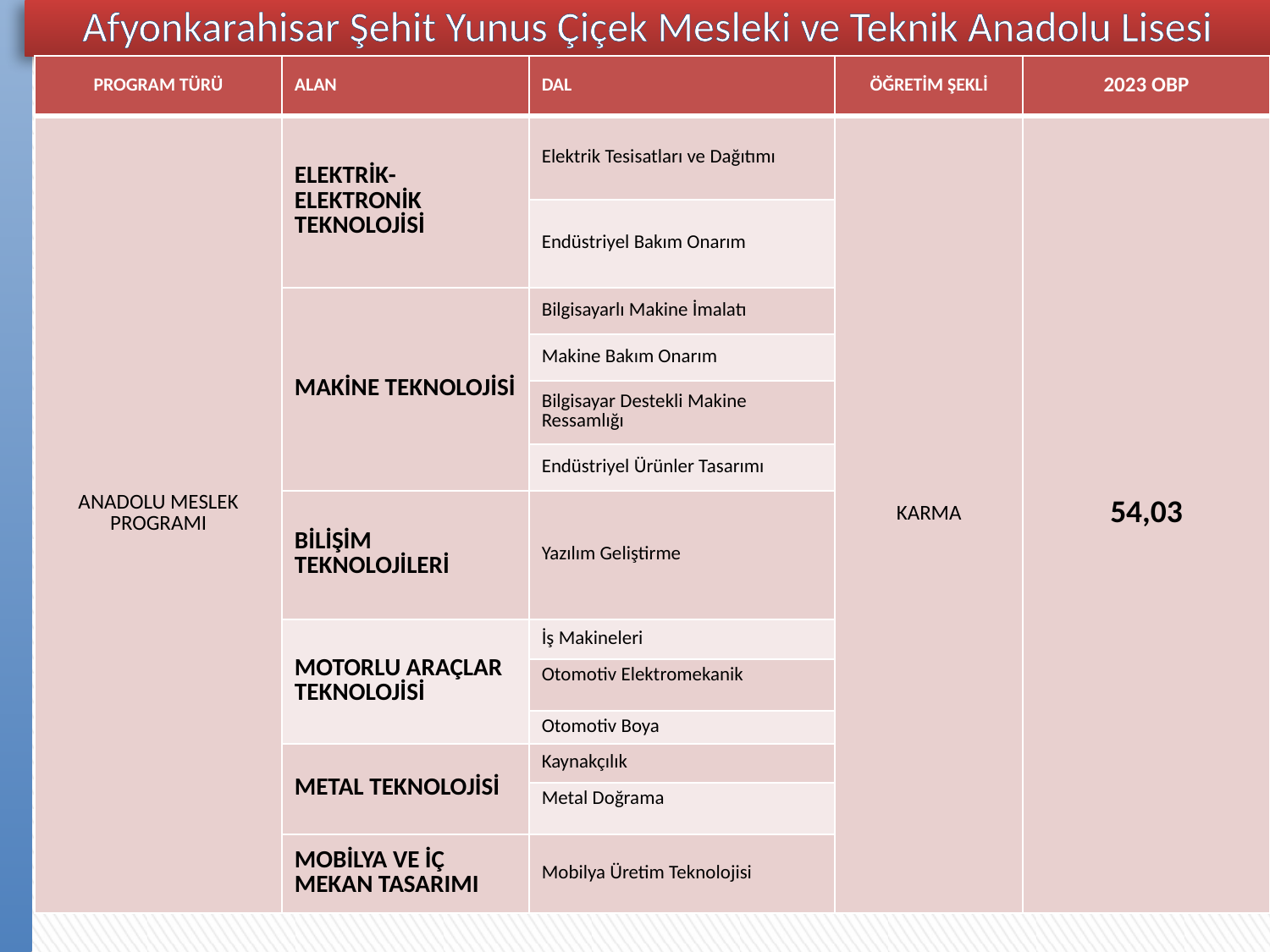

# Afyonkarahisar Şehit Yunus Çiçek Mesleki ve Teknik Anadolu Lisesi
| PROGRAM TÜRÜ | ALAN | DAL | ÖĞRETİM ŞEKLİ | 2023 OBP |
| --- | --- | --- | --- | --- |
| ANADOLU MESLEK PROGRAMI | ELEKTRİK- ELEKTRONİK TEKNOLOJİSİ | Elektrik Tesisatları ve Dağıtımı | KARMA | 54,03 |
|  |  | Endüstriyel Bakım Onarım |  |  |
|  | MAKİNE TEKNOLOJİSİ | Bilgisayarlı Makine İmalatı |  |  |
|  |  | Makine Bakım Onarım |  |  |
|  |  | Bilgisayar Destekli Makine Ressamlığı |  |  |
|  |  | Endüstriyel Ürünler Tasarımı |  |  |
|  | BİLİŞİM TEKNOLOJİLERİ | Yazılım Geliştirme |  |  |
|  | MOTORLU ARAÇLAR TEKNOLOJİSİ | İş Makineleri |  |  |
|  |  | Otomotiv Elektromekanik |  |  |
|  |  | Otomotiv Boya |  |  |
|  | METAL TEKNOLOJİSİ | Kaynakçılık |  |  |
|  |  | Metal Doğrama |  |  |
|  | MOBİLYA VE İÇ MEKAN TASARIMI | Mobilya Üretim Teknolojisi |  |  |